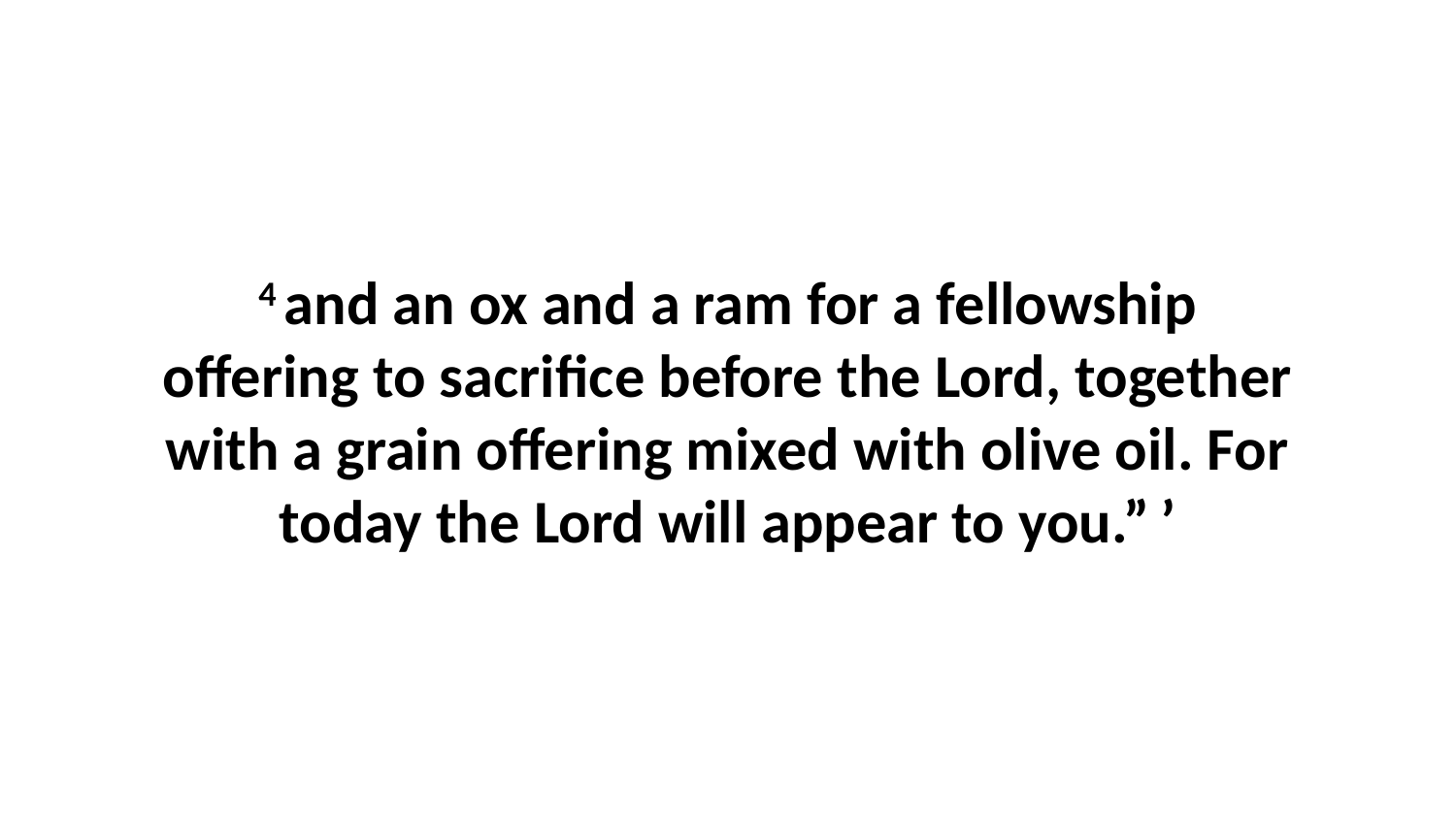

4 and an ox and a ram for a fellowship offering to sacrifice before the Lord, together with a grain offering mixed with olive oil. For today the Lord will appear to you.” ’